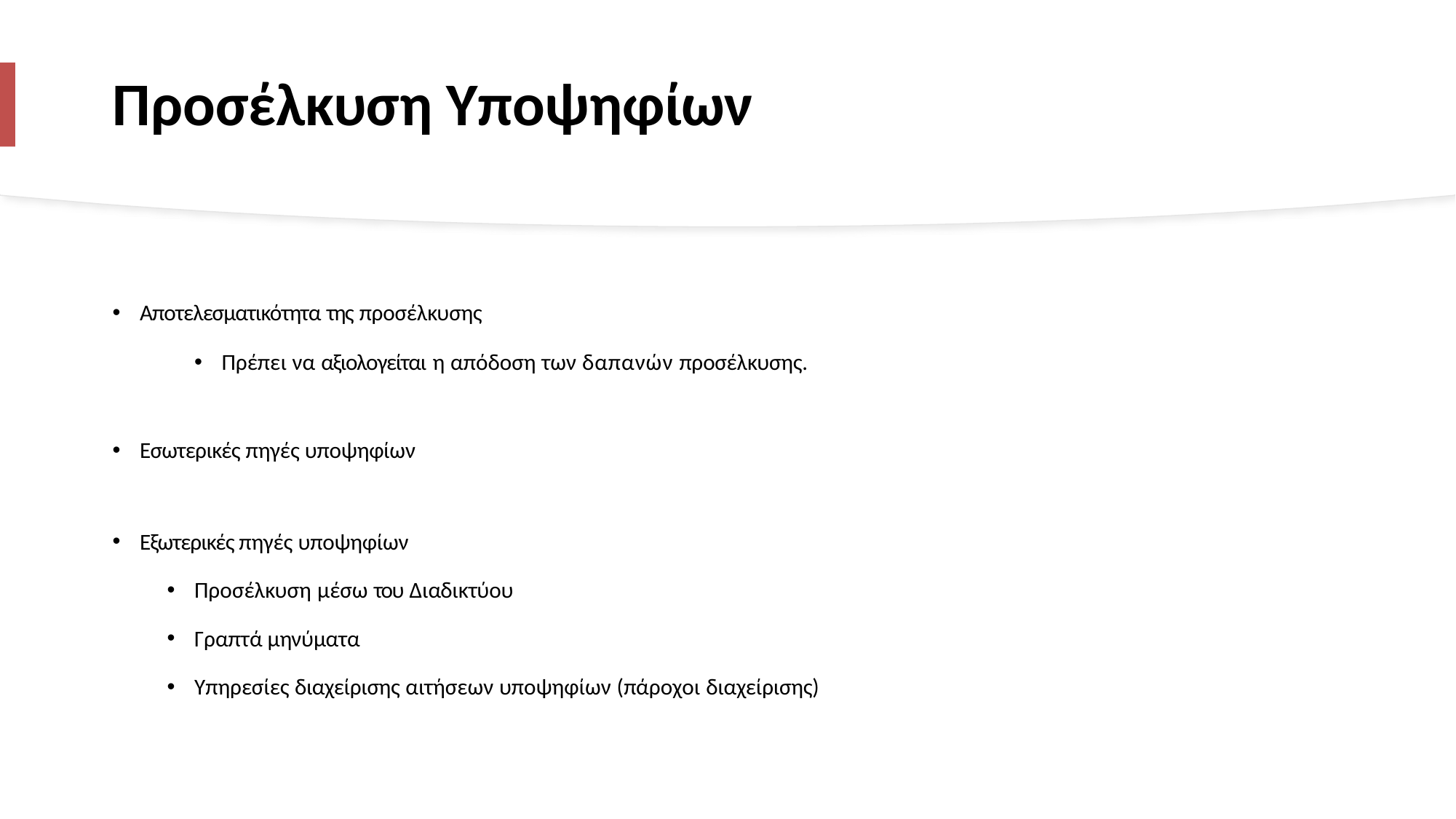

# Προσέλκυση Υποψηφίων

Αποτελεσματικότητα της προσέλκυσης

Πρέπει να αξιολογείται η απόδοση των δαπανών προσέλκυσης.

Εσωτερικές πηγές υποψηφίων

Εξωτερικές πηγές υποψηφίων
Προσέλκυση μέσω του Διαδικτύου
Γραπτά μηνύματα
Υπηρεσίες διαχείρισης αιτήσεων υποψηφίων (πάροχοι διαχείρισης)